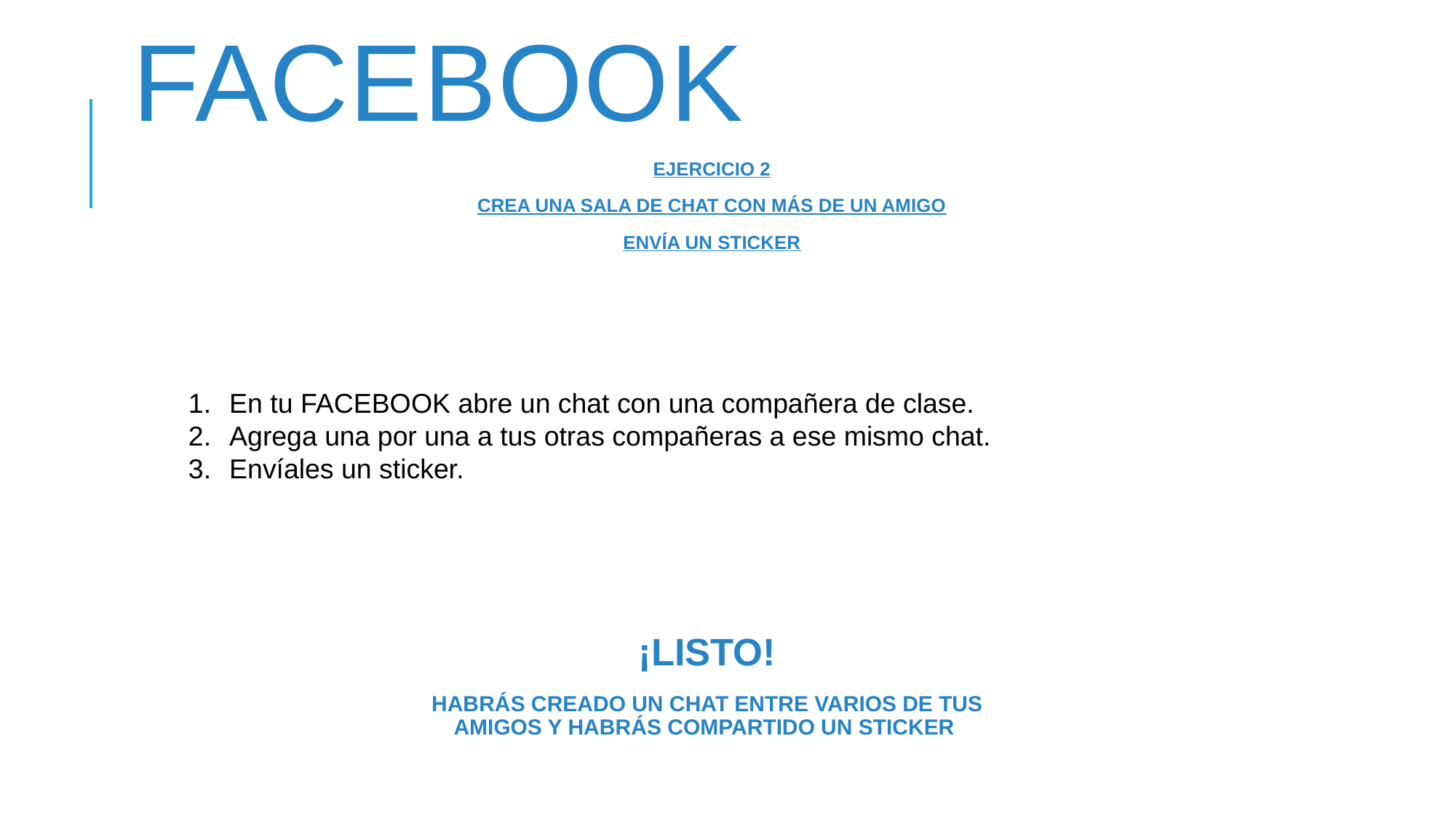

# FACEBOOK
EJERCICIO 2
CREA UNA SALA DE CHAT CON MÁS DE UN AMIGO
ENVÍA UN STICKER
En tu FACEBOOK abre un chat con una compañera de clase.
Agrega una por una a tus otras compañeras a ese mismo chat.
Envíales un sticker.

¡LISTO!
HABRÁS CREADO UN CHAT ENTRE VARIOS DE TUS AMIGOS Y HABRÁS COMPARTIDO UN STICKER